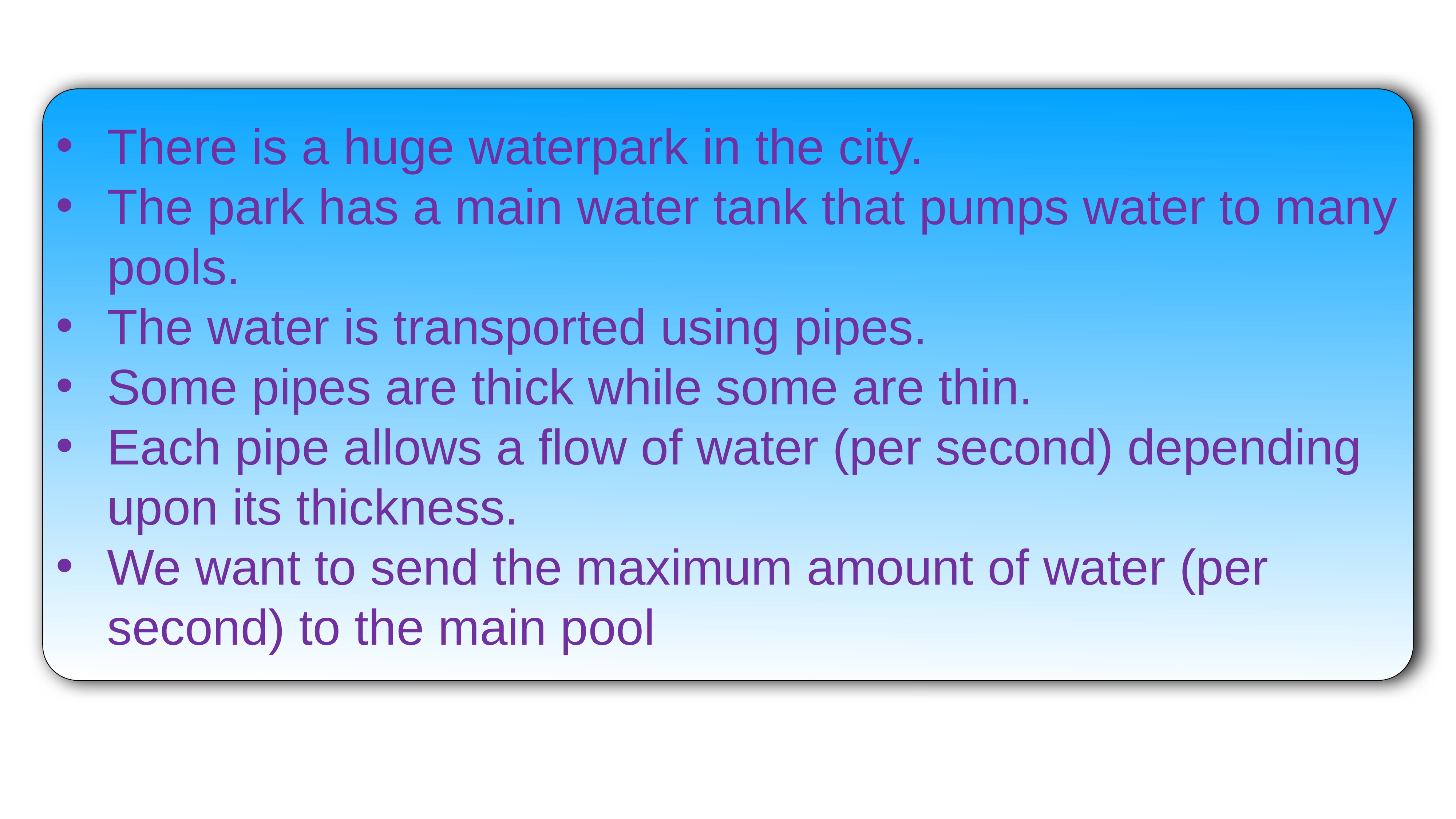

There is a huge waterpark in the city.
The park has a main water tank that pumps water to many pools.
The water is transported using pipes.
Some pipes are thick while some are thin.
Each pipe allows a flow of water (per second) depending upon its thickness.
We want to send the maximum amount of water (per second) to the main pool